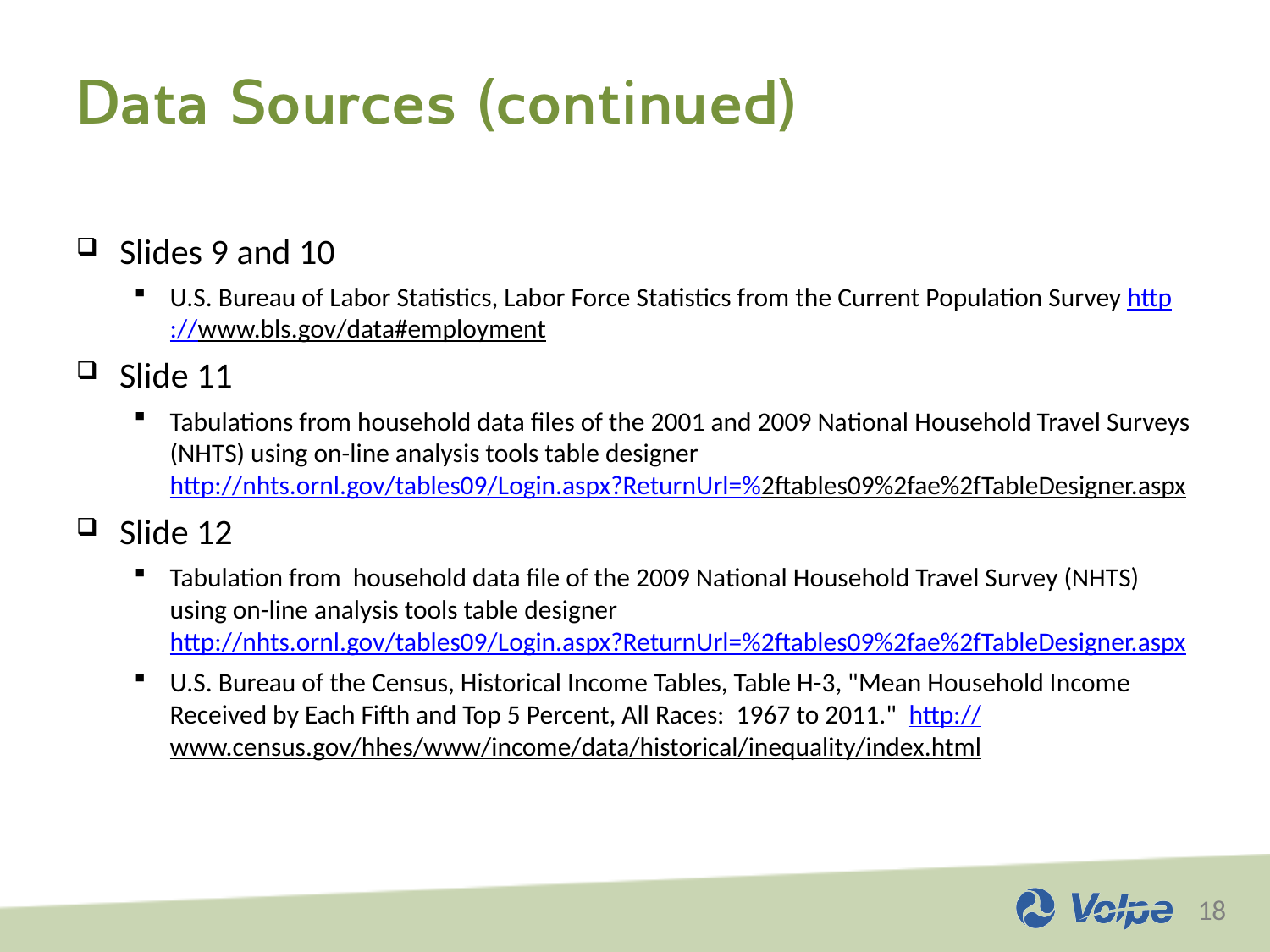

# Data Sources (continued)
Slides 9 and 10
U.S. Bureau of Labor Statistics, Labor Force Statistics from the Current Population Survey http://www.bls.gov/data#employment
Slide 11
Tabulations from household data files of the 2001 and 2009 National Household Travel Surveys (NHTS) using on-line analysis tools table designer http://nhts.ornl.gov/tables09/Login.aspx?ReturnUrl=%2ftables09%2fae%2fTableDesigner.aspx
Slide 12
Tabulation from  household data file of the 2009 National Household Travel Survey (NHTS) using on-line analysis tools table designer http://nhts.ornl.gov/tables09/Login.aspx?ReturnUrl=%2ftables09%2fae%2fTableDesigner.aspx
U.S. Bureau of the Census, Historical Income Tables, Table H-3, "Mean Household Income Received by Each Fifth and Top 5 Percent, All Races:  1967 to 2011."  http://www.census.gov/hhes/www/income/data/historical/inequality/index.html